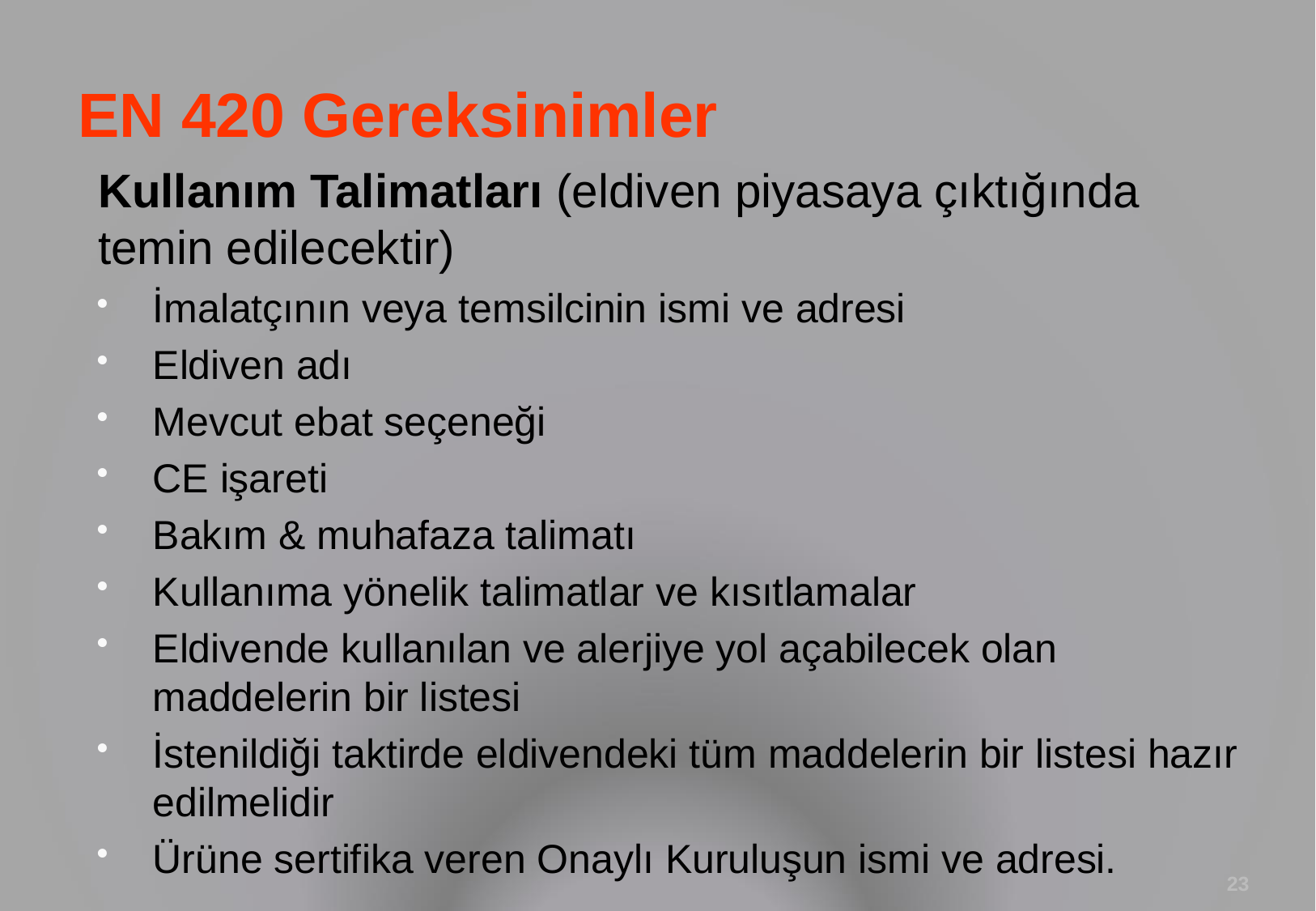

# EN 420 Gereksinimler
Kullanım Talimatları (eldiven piyasaya çıktığında temin edilecektir)
İmalatçının veya temsilcinin ismi ve adresi
Eldiven adı
Mevcut ebat seçeneği
CE işareti
Bakım & muhafaza talimatı
Kullanıma yönelik talimatlar ve kısıtlamalar
Eldivende kullanılan ve alerjiye yol açabilecek olan maddelerin bir listesi
İstenildiği taktirde eldivendeki tüm maddelerin bir listesi hazır edilmelidir
Ürüne sertifika veren Onaylı Kuruluşun ismi ve adresi.

23